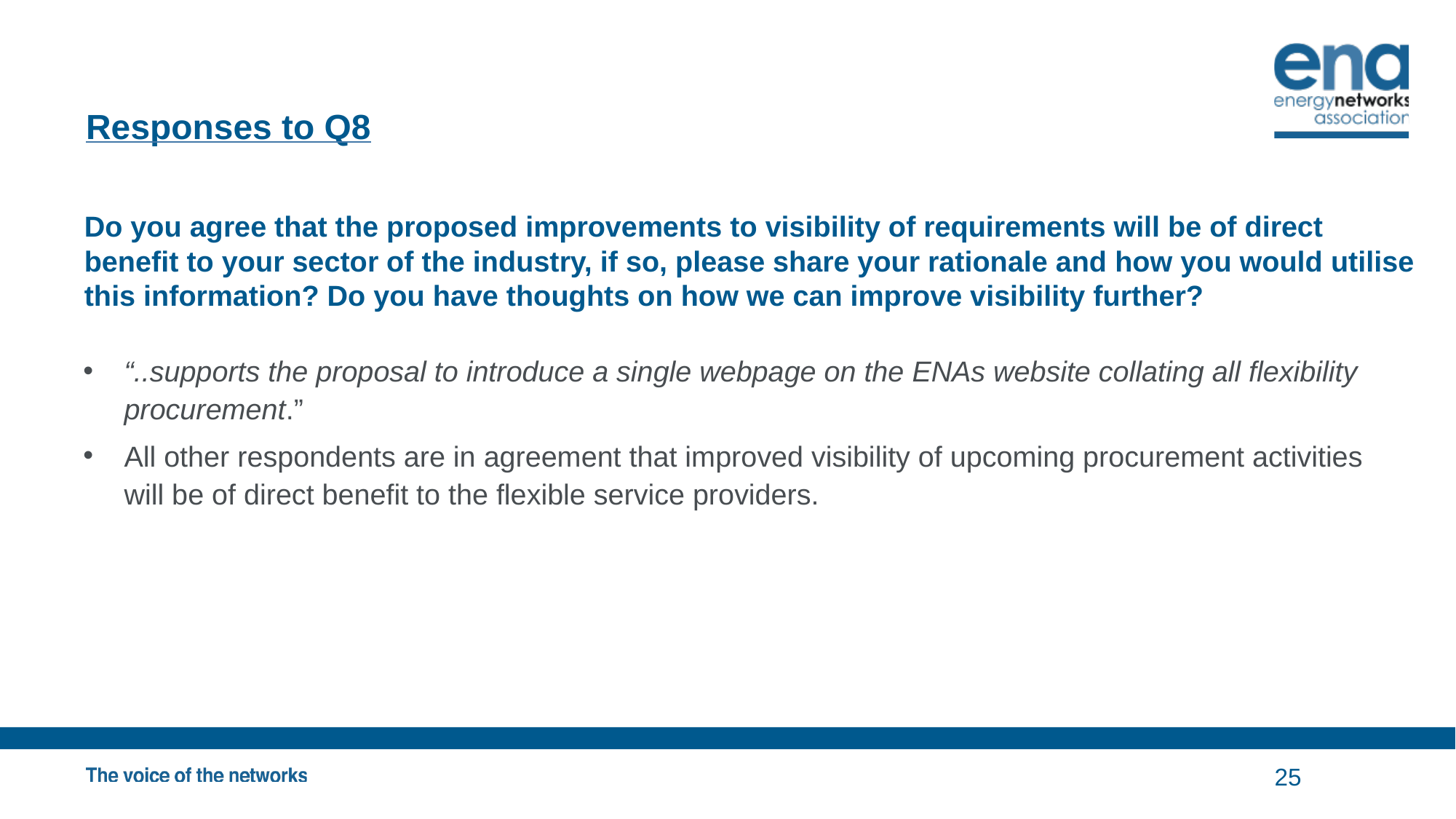

# Responses to Q8
Do you agree that the proposed improvements to visibility of requirements will be of direct benefit to your sector of the industry, if so, please share your rationale and how you would utilise this information? Do you have thoughts on how we can improve visibility further?
“..supports the proposal to introduce a single webpage on the ENAs website collating all flexibility procurement.”
All other respondents are in agreement that improved visibility of upcoming procurement activities will be of direct benefit to the flexible service providers.

25